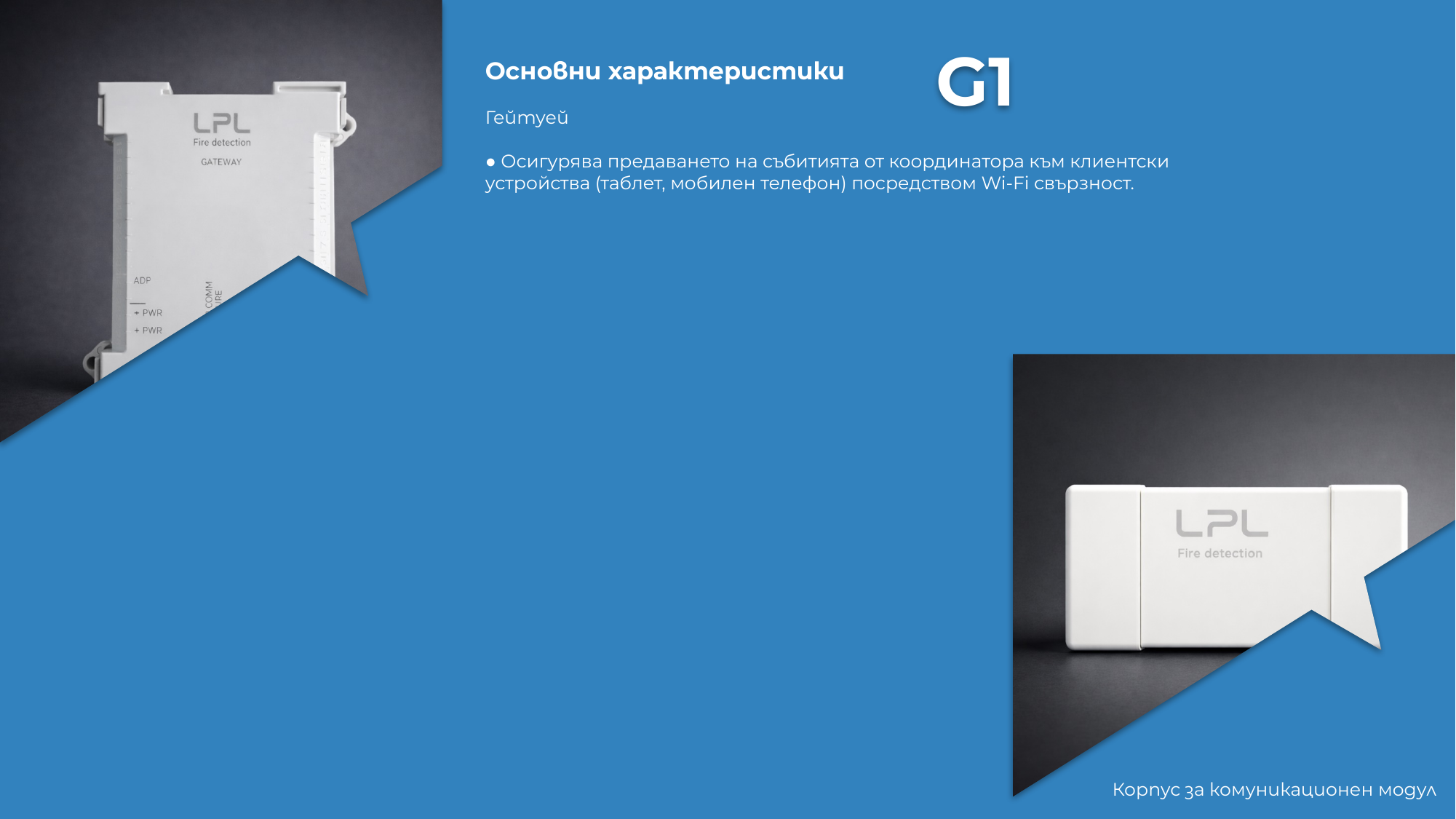

G1
Основни характеристики
Гейтуей

● Осигурява предаването на събитията от координатора към клиентски устройства (таблет, мобилен телефон) посредством Wi-Fi свързност.

Корпус за комуникационен модул